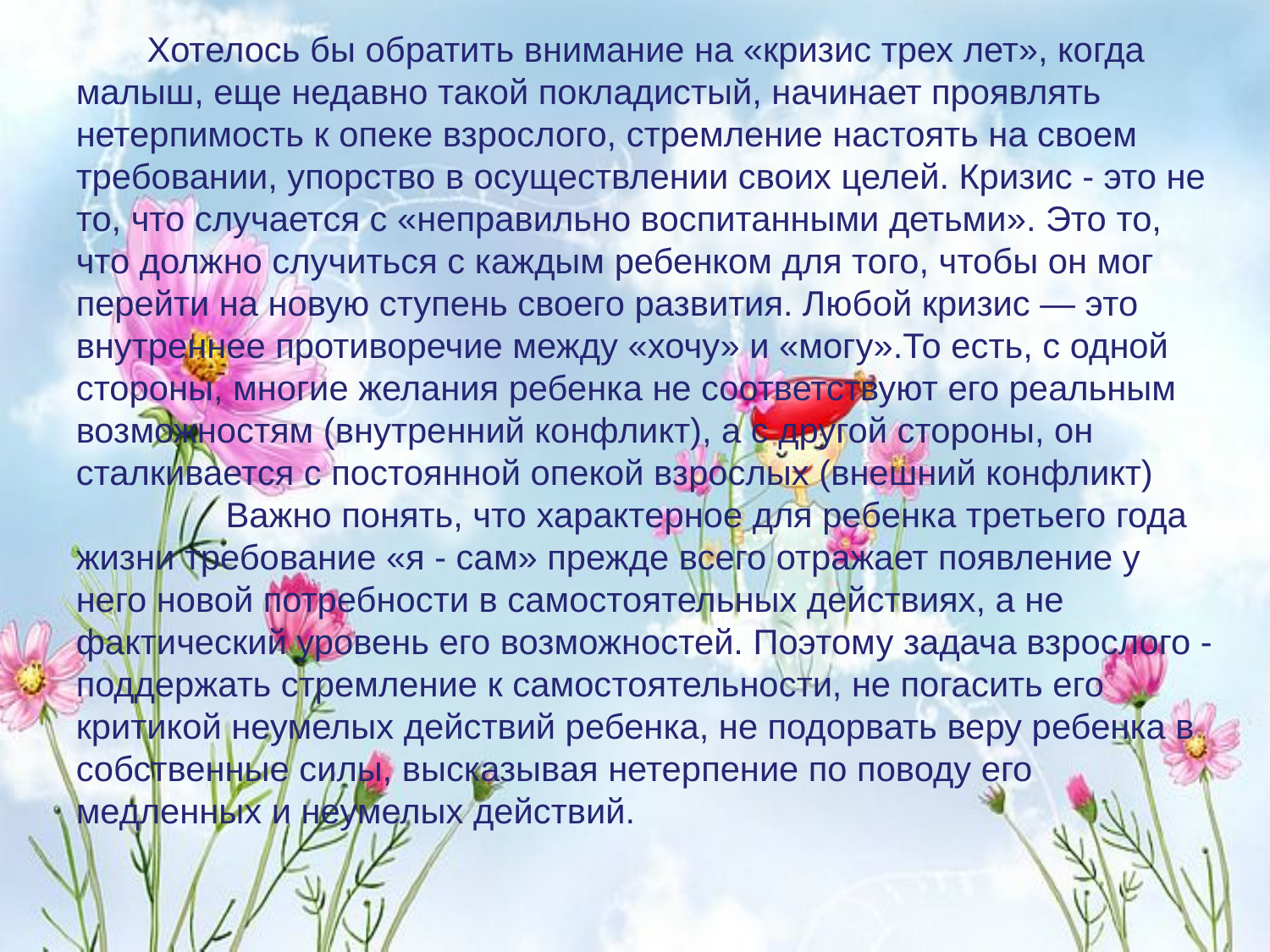

Хотелось бы обратить внимание на «кризис трех лет», когда малыш, еще недавно такой покладистый, начинает проявлять нетерпимость к опеке взрослого, стремление настоять на своем требовании, упорство в осуществлении своих целей. Кризис - это не то, что случается с «неправильно воспитанными детьми». Это то, что должно случиться с каждым ребенком для того, чтобы он мог перейти на новую ступень своего развития. Любой кризис — это внутреннее противоречие между «хочу» и «могу».То есть, с одной стороны, многие желания ребенка не соответствуют его реальным возможностям (внутренний конфликт), а с другой стороны, он сталкивается с постоянной опекой взрослых (внешний конфликт)
         Важно понять, что характерное для ребенка третьего года жизни требование «я - сам» прежде всего отражает появление у него новой потребности в самостоятельных действиях, а не фактический уровень его возможностей. Поэтому задача взрослого - поддержать стремление к самостоятельности, не погасить его критикой неумелых действий ребенка, не подорвать веру ребенка в собственные силы, высказывая нетерпение по поводу его медленных и неумелых действий.